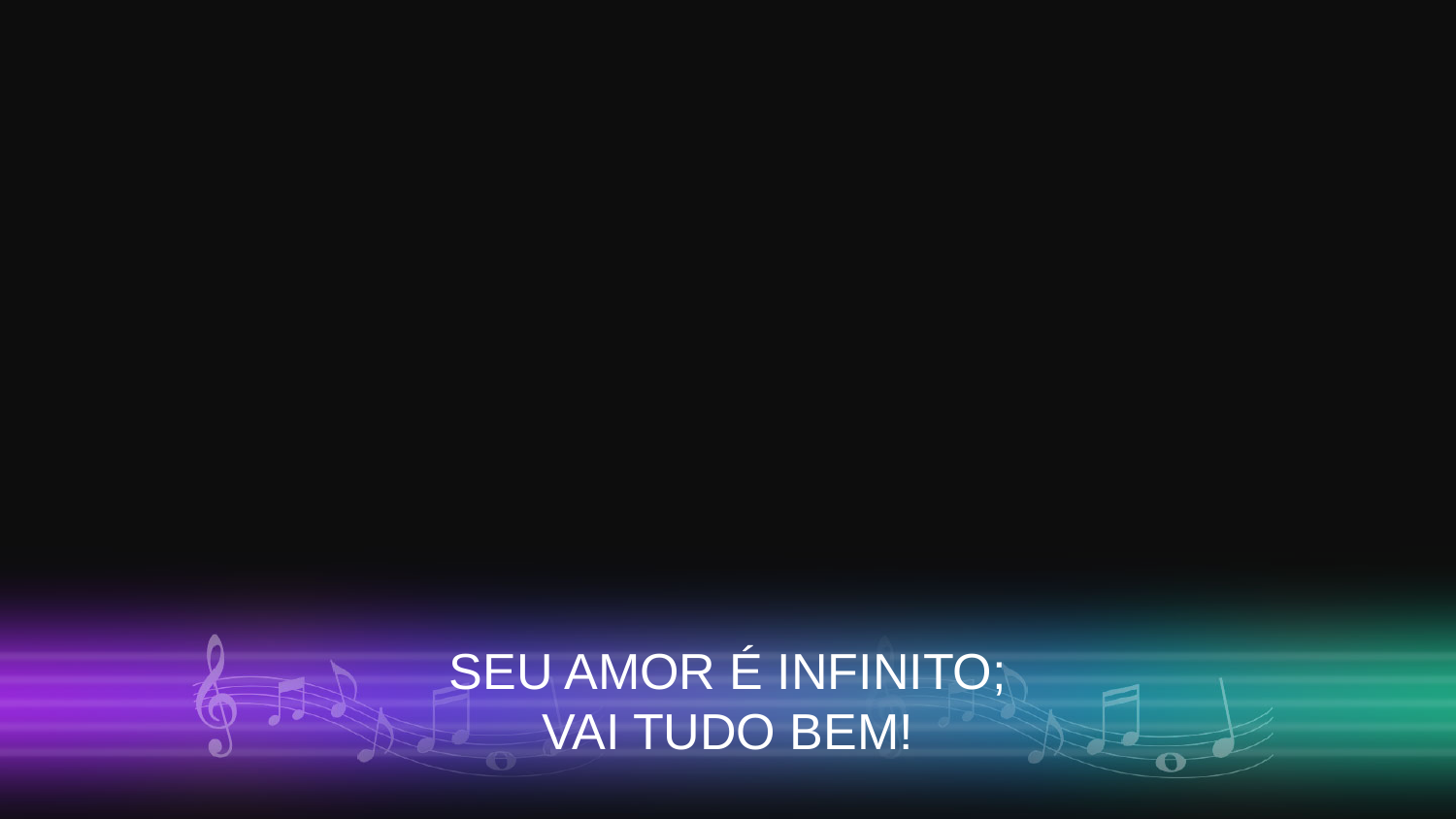

SEU AMOR É INFINITO;
VAI TUDO BEM!